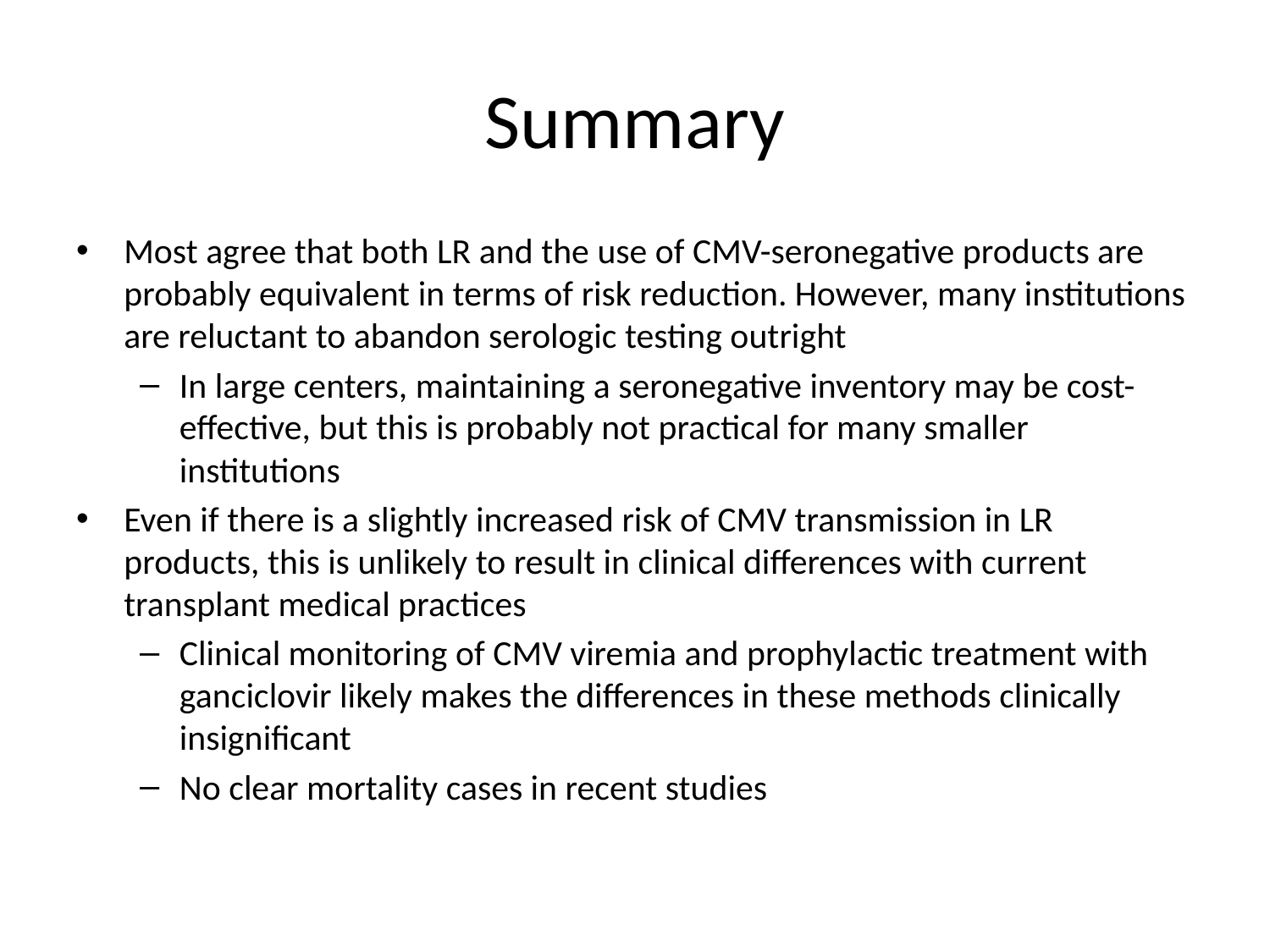

# Summary
Most agree that both LR and the use of CMV-seronegative products are probably equivalent in terms of risk reduction. However, many institutions are reluctant to abandon serologic testing outright
In large centers, maintaining a seronegative inventory may be cost-effective, but this is probably not practical for many smaller institutions
Even if there is a slightly increased risk of CMV transmission in LR products, this is unlikely to result in clinical differences with current transplant medical practices
Clinical monitoring of CMV viremia and prophylactic treatment with ganciclovir likely makes the differences in these methods clinically insignificant
No clear mortality cases in recent studies